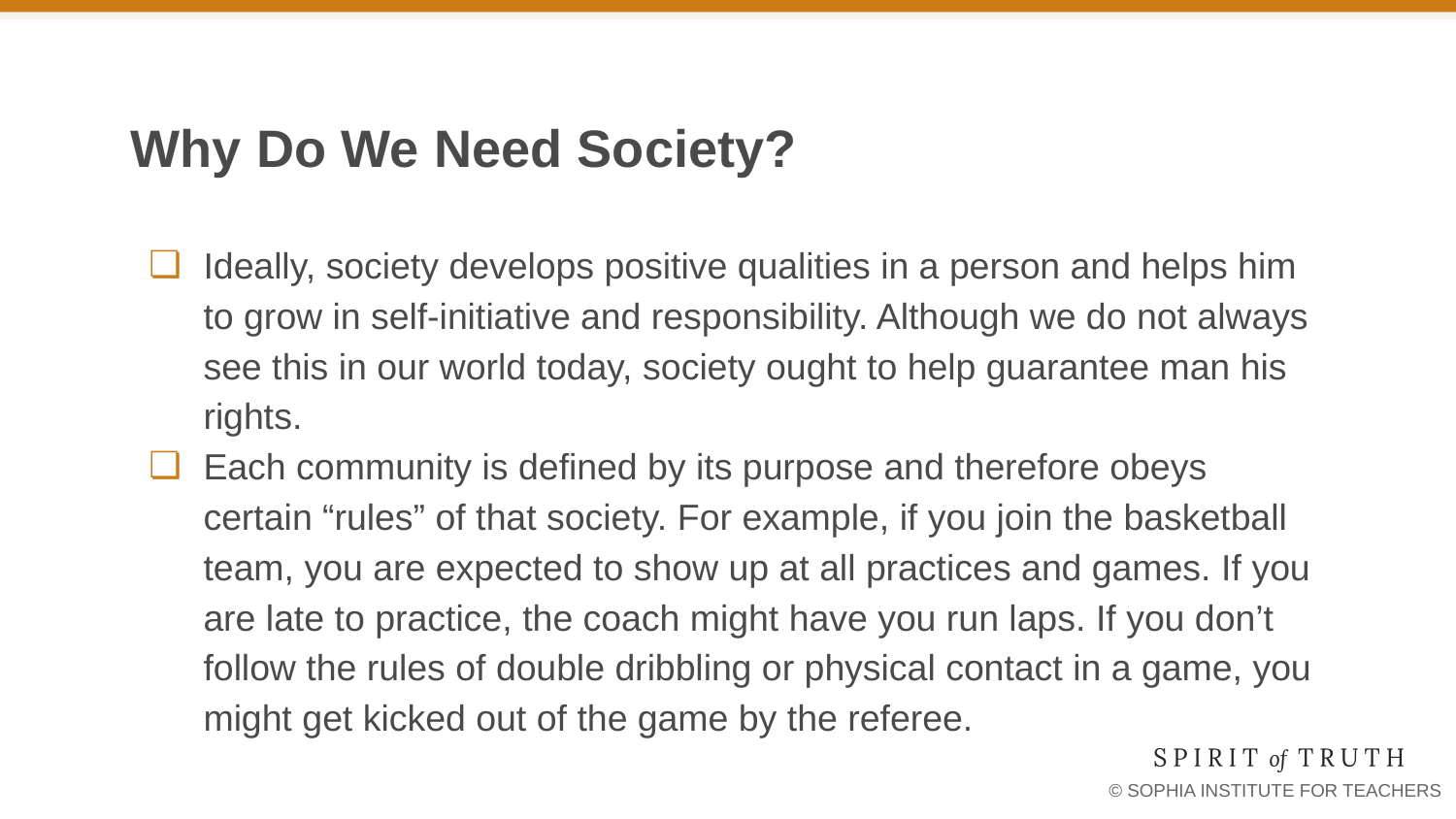

# Why Do We Need Society?
Ideally, society develops positive qualities in a person and helps him to grow in self-initiative and responsibility. Although we do not always see this in our world today, society ought to help guarantee man his rights.
Each community is defined by its purpose and therefore obeys certain “rules” of that society. For example, if you join the basketball team, you are expected to show up at all practices and games. If you are late to practice, the coach might have you run laps. If you don’t follow the rules of double dribbling or physical contact in a game, you might get kicked out of the game by the referee.